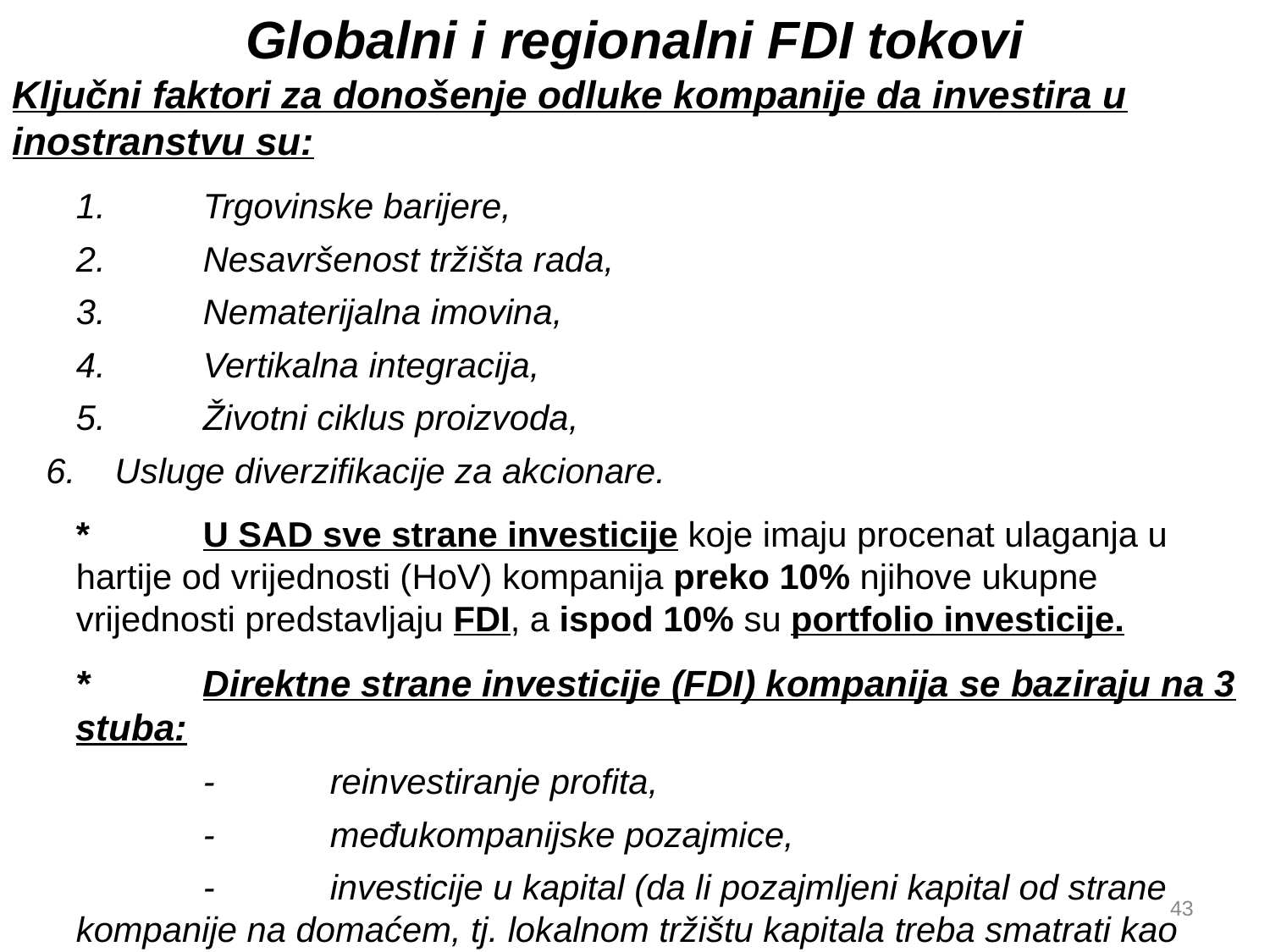

Globalni i regionalni FDI tokovi
Ključni faktori za donošenje odluke kompanije da investira u inostranstvu su:

1.	Trgovinske barijere,

2.	Nesavršenost tržišta rada,

3.	Nematerijalna imovina,

4.	Vertikalna integracija,

5.	Životni ciklus proizvoda,

    Usluge diverzifikacije za akcionare.

*	U SAD sve strane investicije koje imaju procenat ulaganja u hartije od vrijednosti (HoV) kompanija preko 10% njihove ukupne vrijednosti predstavljaju FDI, a ispod 10% su portfolio investicije.

*	Direktne strane investicije (FDI) kompanija se baziraju na 3 stuba:

	-	reinvestiranje profita,

	-	međukompanijske pozajmice,

	-	investicije u kapital (da li pozajmljeni kapital od strane kompanije na domaćem, tj. lokalnom tržištu kapitala treba smatrati kao FDI).
43